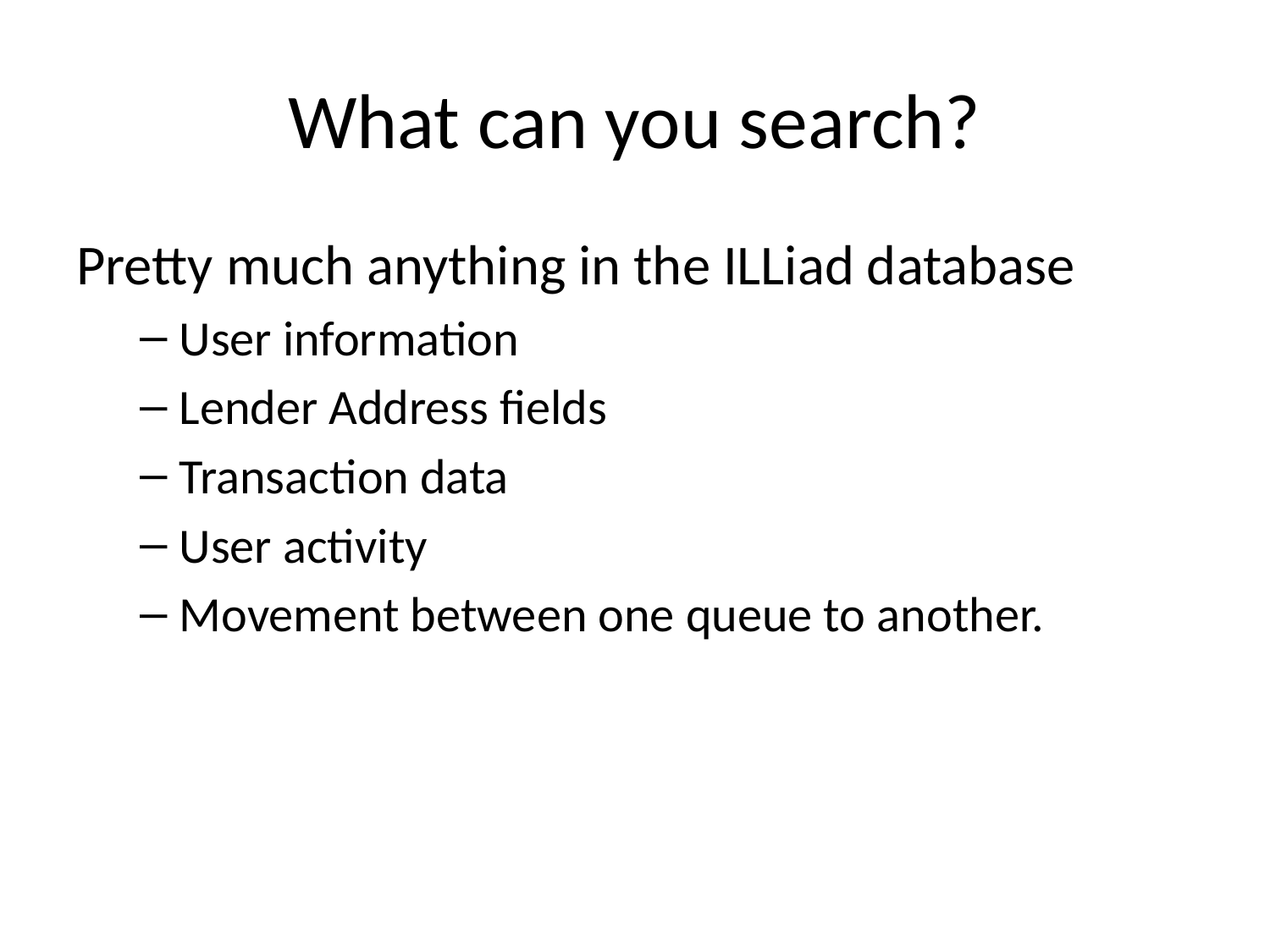

# What can you search?
Pretty much anything in the ILLiad database
User information
Lender Address fields
Transaction data
User activity
Movement between one queue to another.